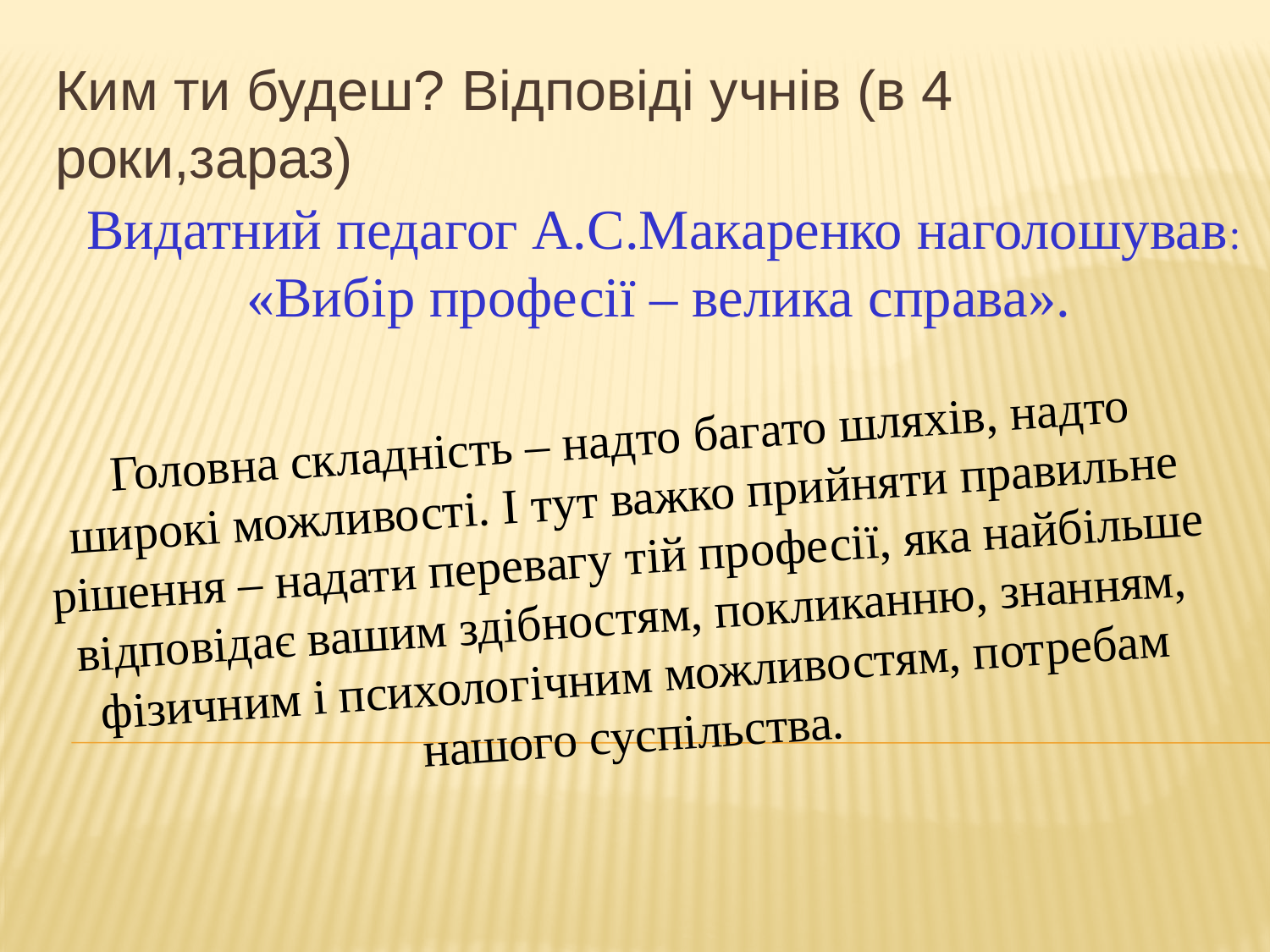

Ким ти будеш? Відповіді учнів (в 4 роки,зараз)
Видатний педагог А.С.Макаренко наголошував:
«Вибір професії – велика справа».
Головна складність – надто багато шляхів, надто широкі можливості. І тут важко прийняти правильне рішення – надати перевагу тій професії, яка найбільше відповідає вашим здібностям, покликанню, знанням, фізичним і психологічним можливостям, потребам нашого суспільства.